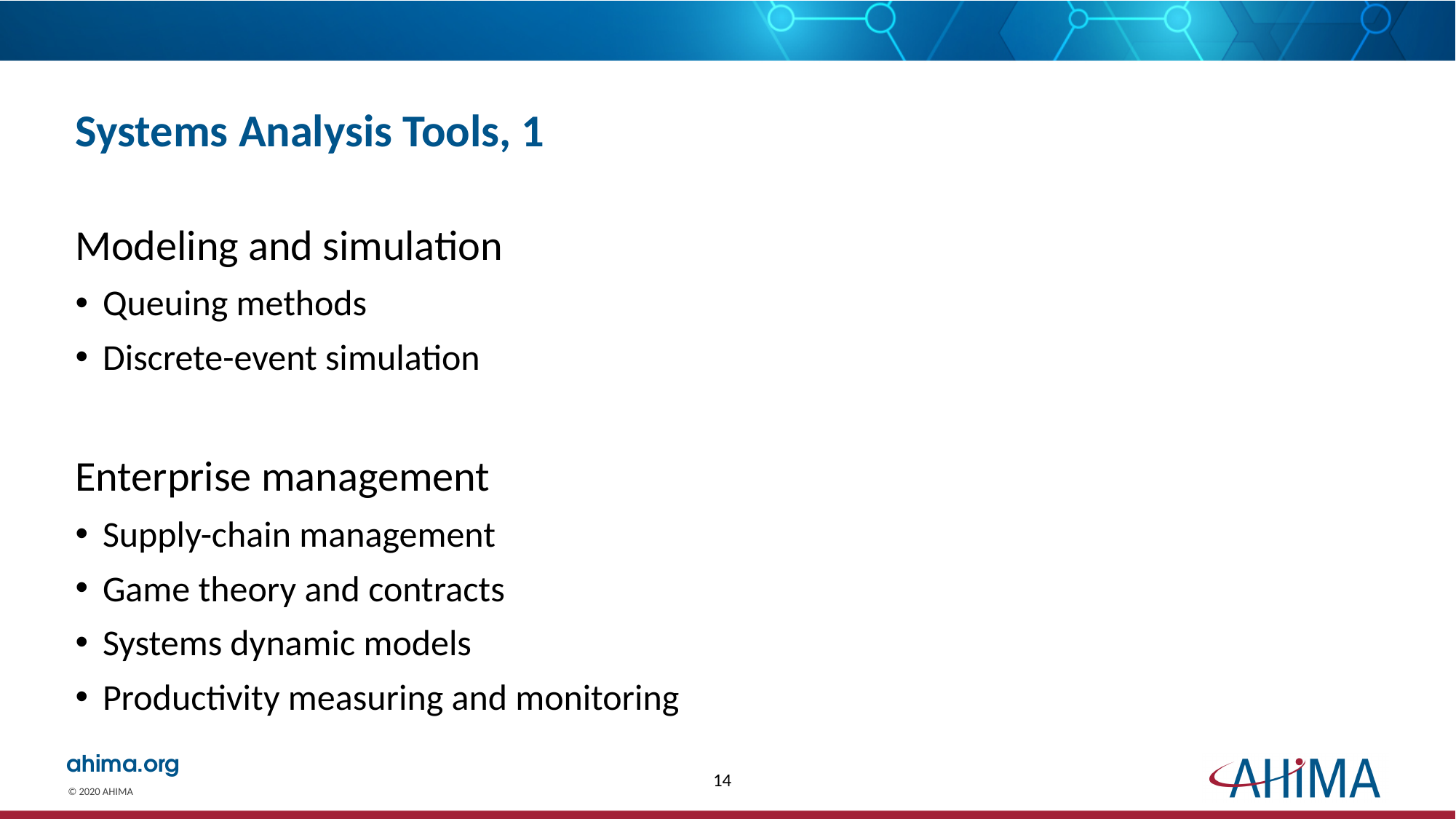

# Systems Analysis Tools, 1
Modeling and simulation
Queuing methods
Discrete-event simulation

Enterprise management
Supply-chain management
Game theory and contracts
Systems dynamic models
Productivity measuring and monitoring